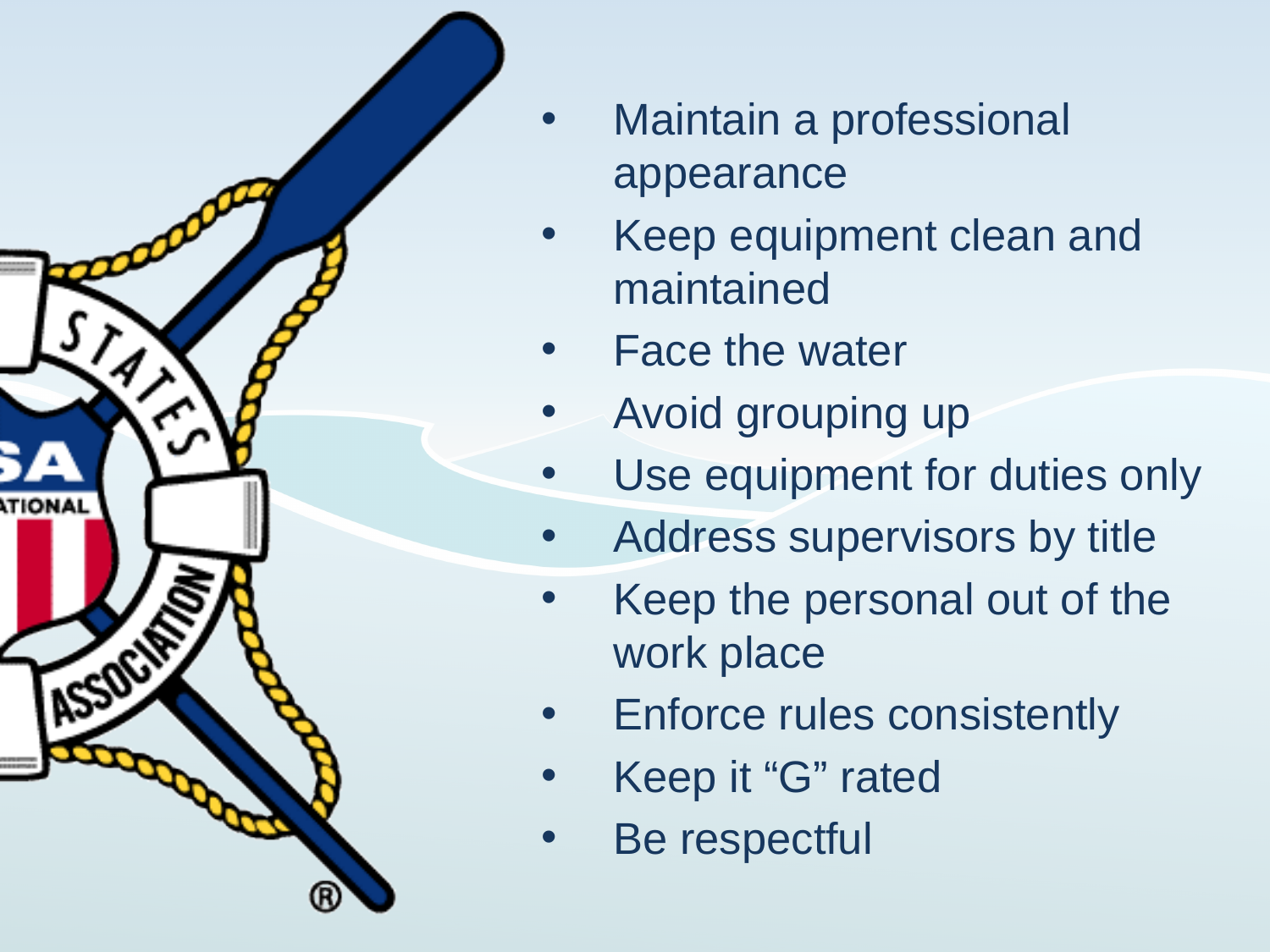

Maintain a professional appearance
Keep equipment clean and maintained
Face the water
Avoid grouping up
Use equipment for duties only
Address supervisors by title
Keep the personal out of the work place
Enforce rules consistently
Keep it “G” rated
Be respectful